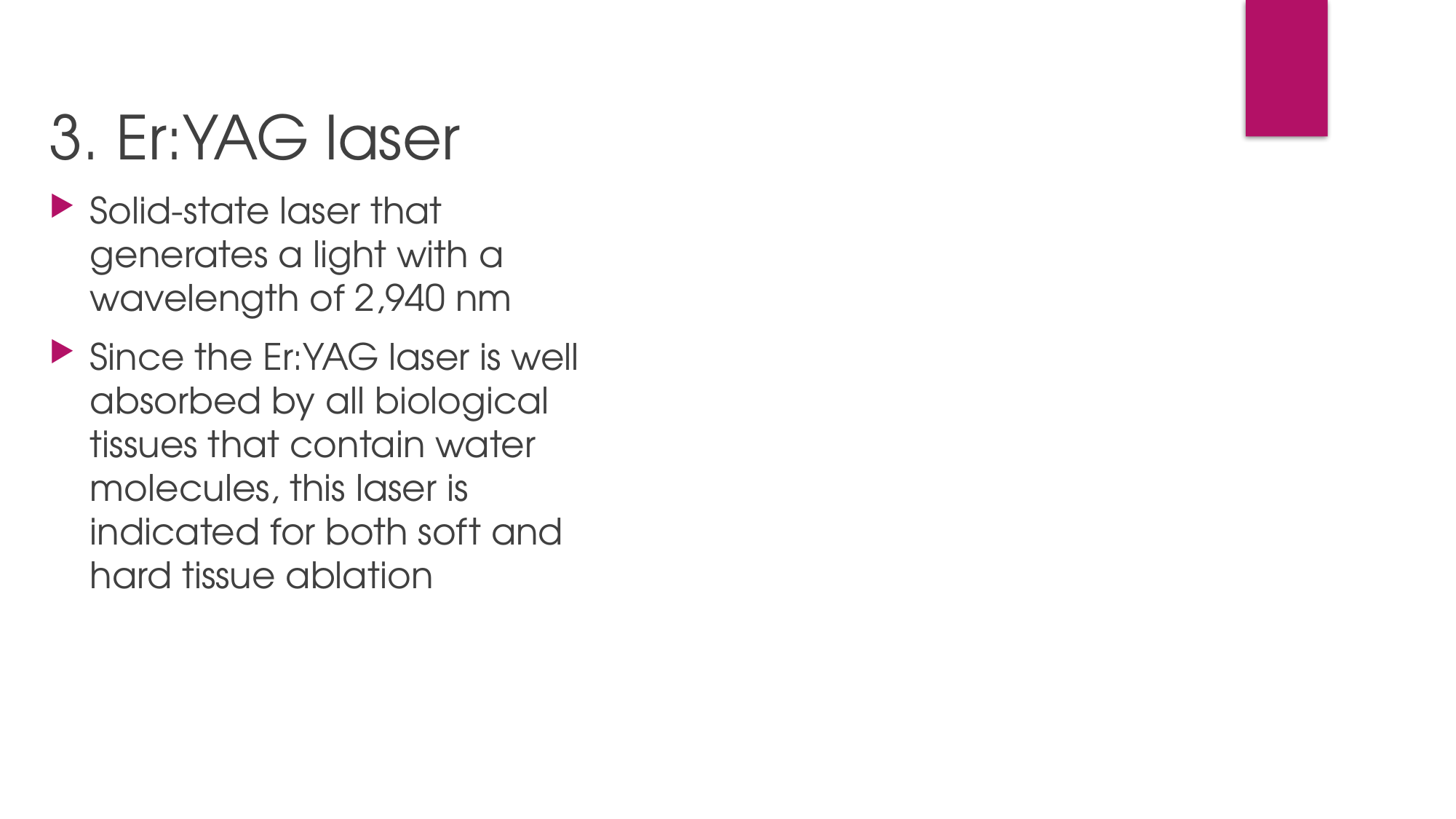

3. Er:YAG laser
Solid-state laser that generates a light with a wavelength of 2,940 nm
Since the Er:YAG laser is well absorbed by all biological tissues that contain water molecules, this laser is indicated for both soft and hard tissue ablation